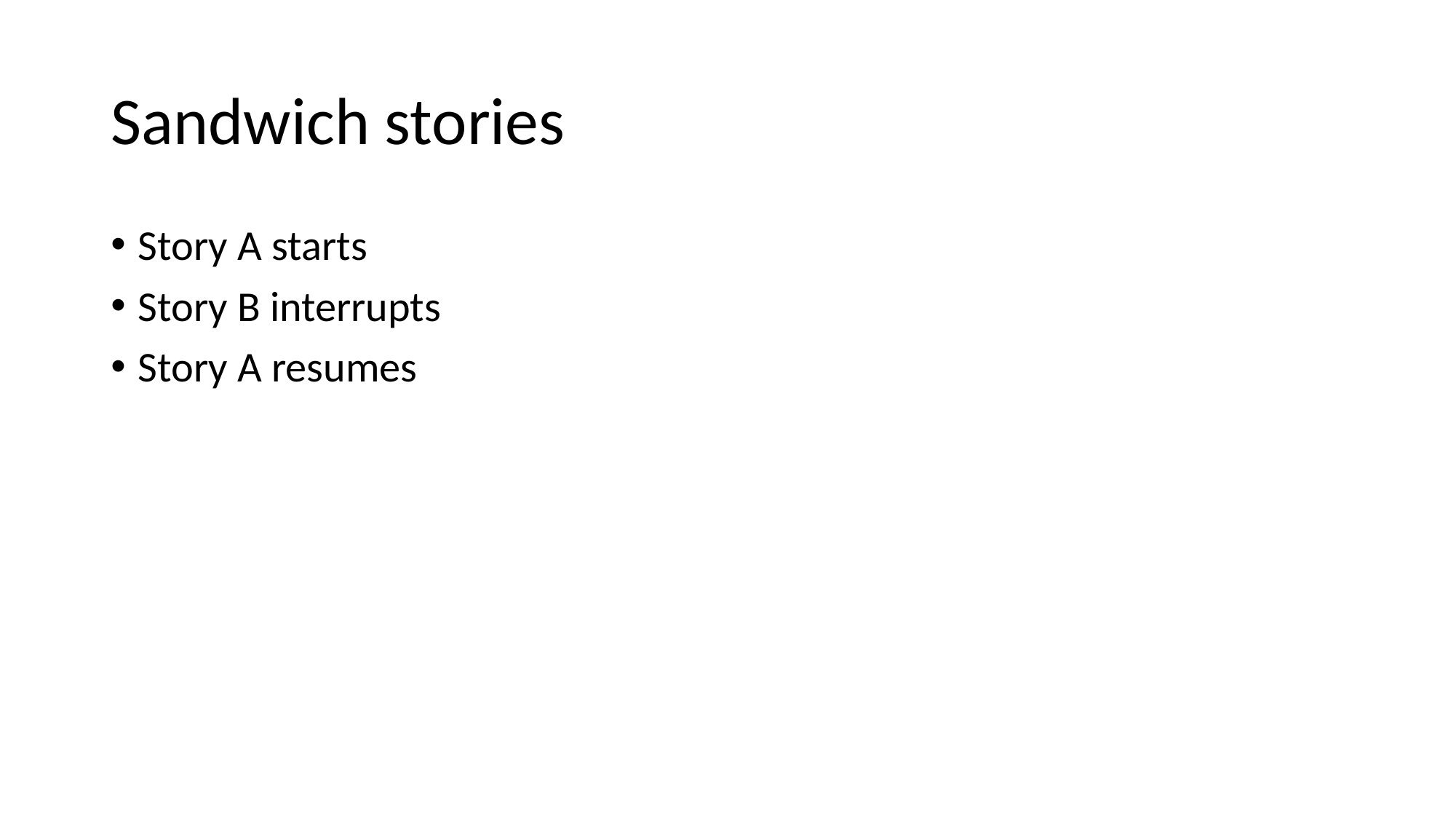

# Sandwich stories
Story A starts
Story B interrupts
Story A resumes